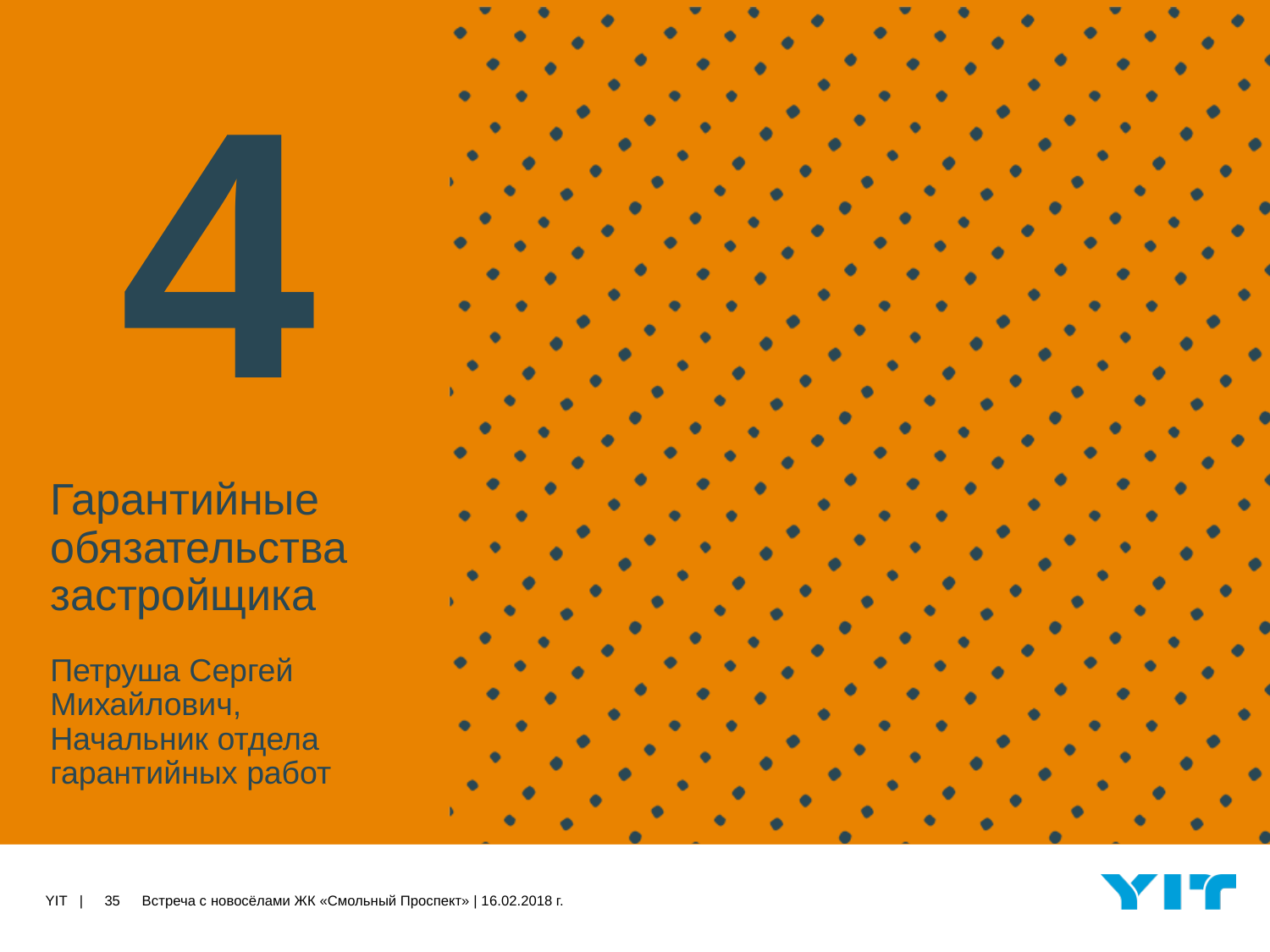

4

# Гарантийные обязательства застройщика Петруша Сергей Михайлович, Начальник отдела гарантийных работ
35
Встреча с новосёлами ЖК «Смольный Проспект» | 16.02.2018 г.